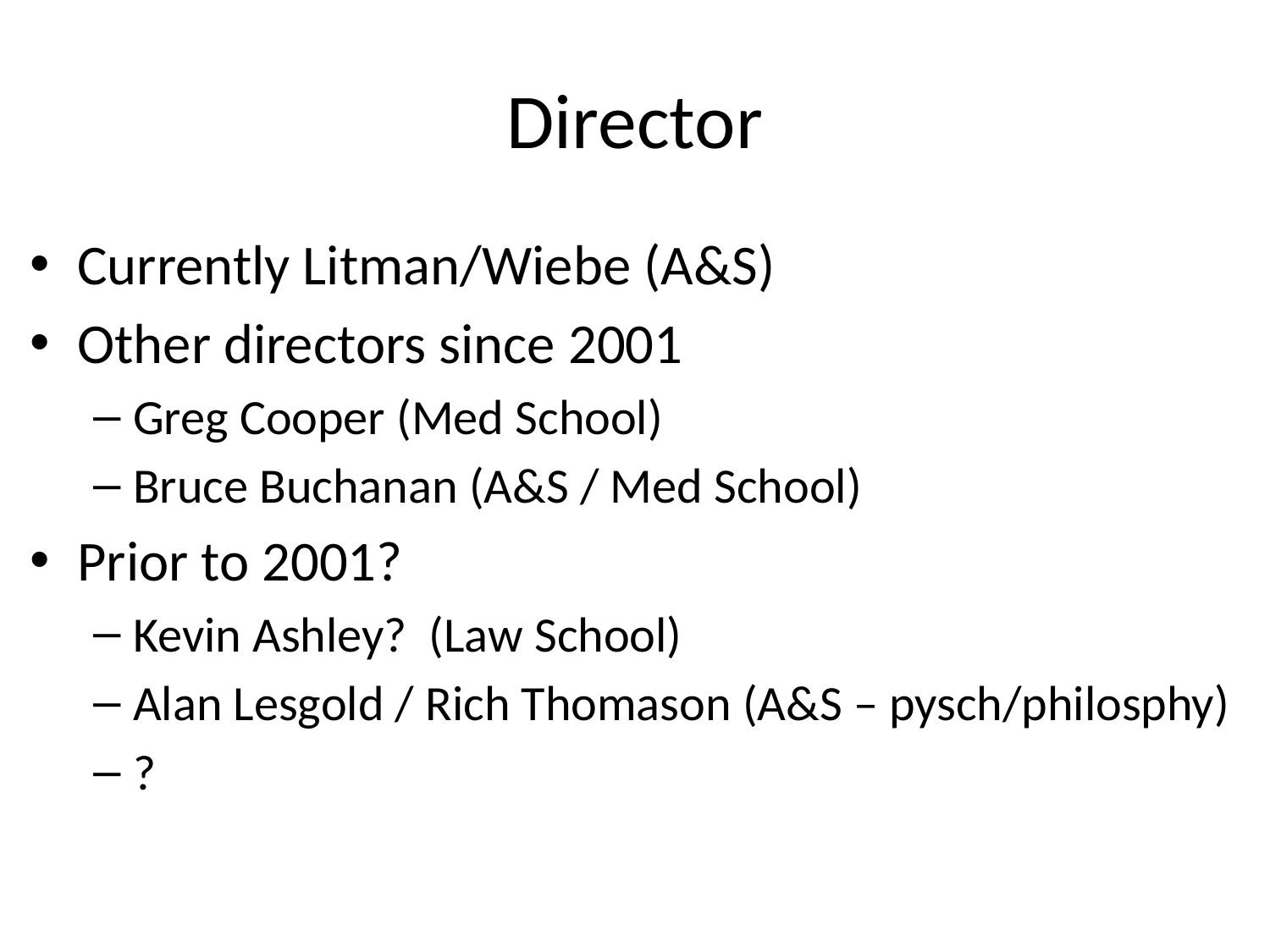

# Director
Currently Litman/Wiebe (A&S)
Other directors since 2001
Greg Cooper (Med School)
Bruce Buchanan (A&S / Med School)
Prior to 2001?
Kevin Ashley?  (Law School)
Alan Lesgold / Rich Thomason (A&S – pysch/philosphy)
?